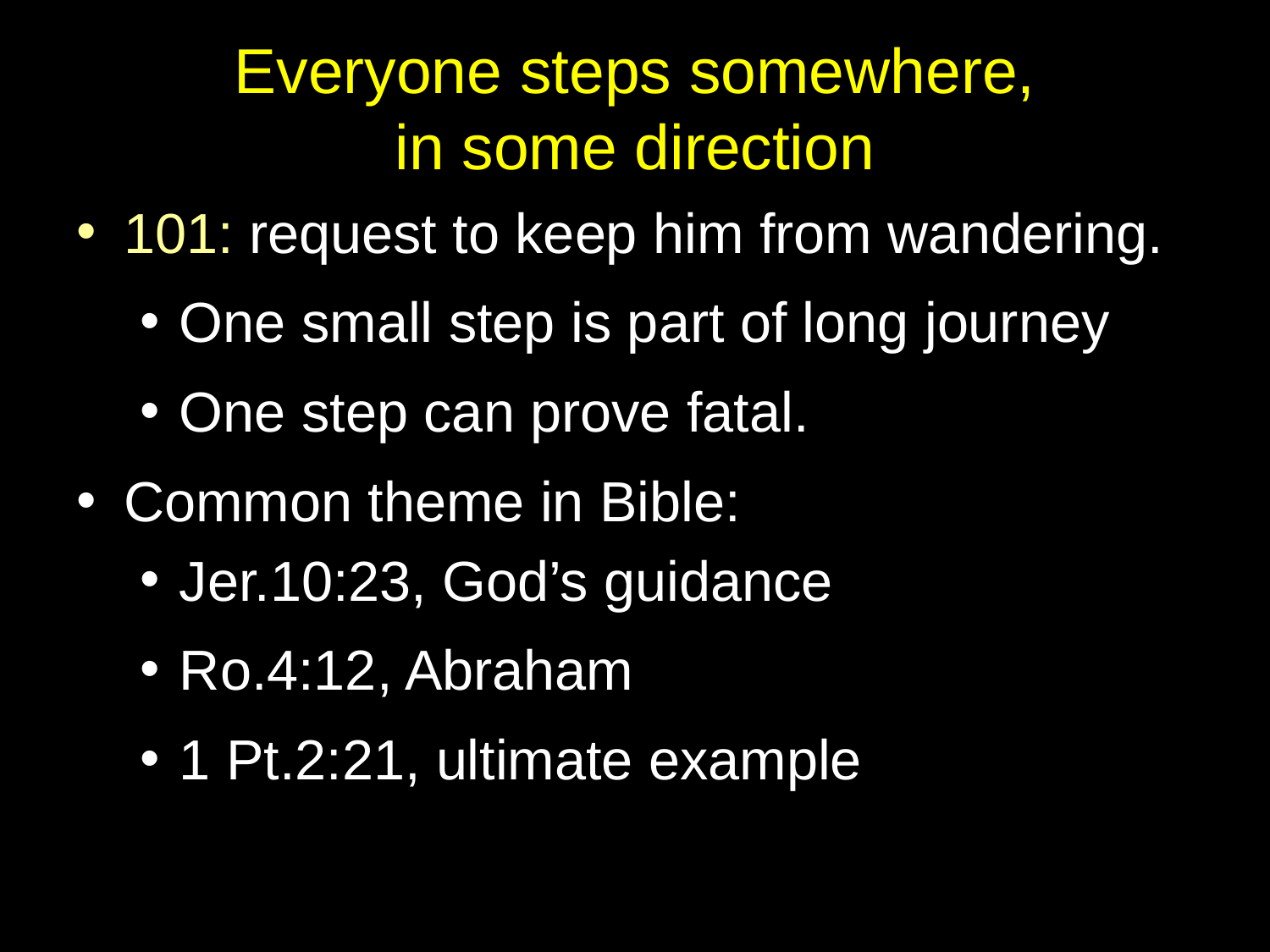

# Everyone steps somewhere, in some direction
101: request to keep him from wandering.
One small step is part of long journey
One step can prove fatal.
Common theme in Bible:
Jer.10:23, God’s guidance
Ro.4:12, Abraham
1 Pt.2:21, ultimate example